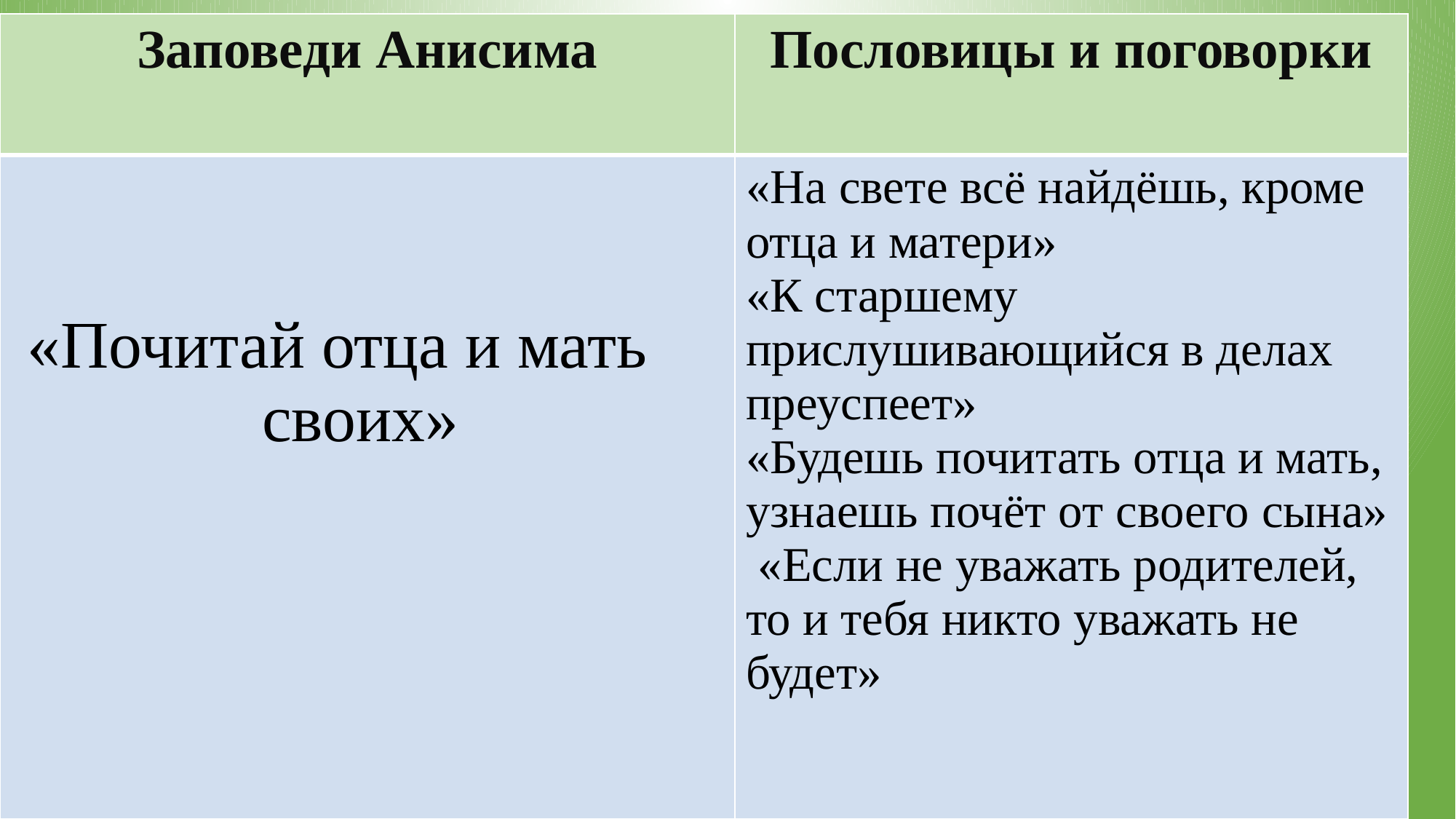

| Заповеди Анисима | Пословицы и поговорки |
| --- | --- |
| «Почитай отца и мать своих» | «На свете всё найдёшь, кроме отца и матери» «К старшему прислушивающийся в делах преуспеет» «Будешь почитать отца и мать, узнаешь почёт от своего сына» «Если не уважать родителей, то и тебя никто уважать не будет» |